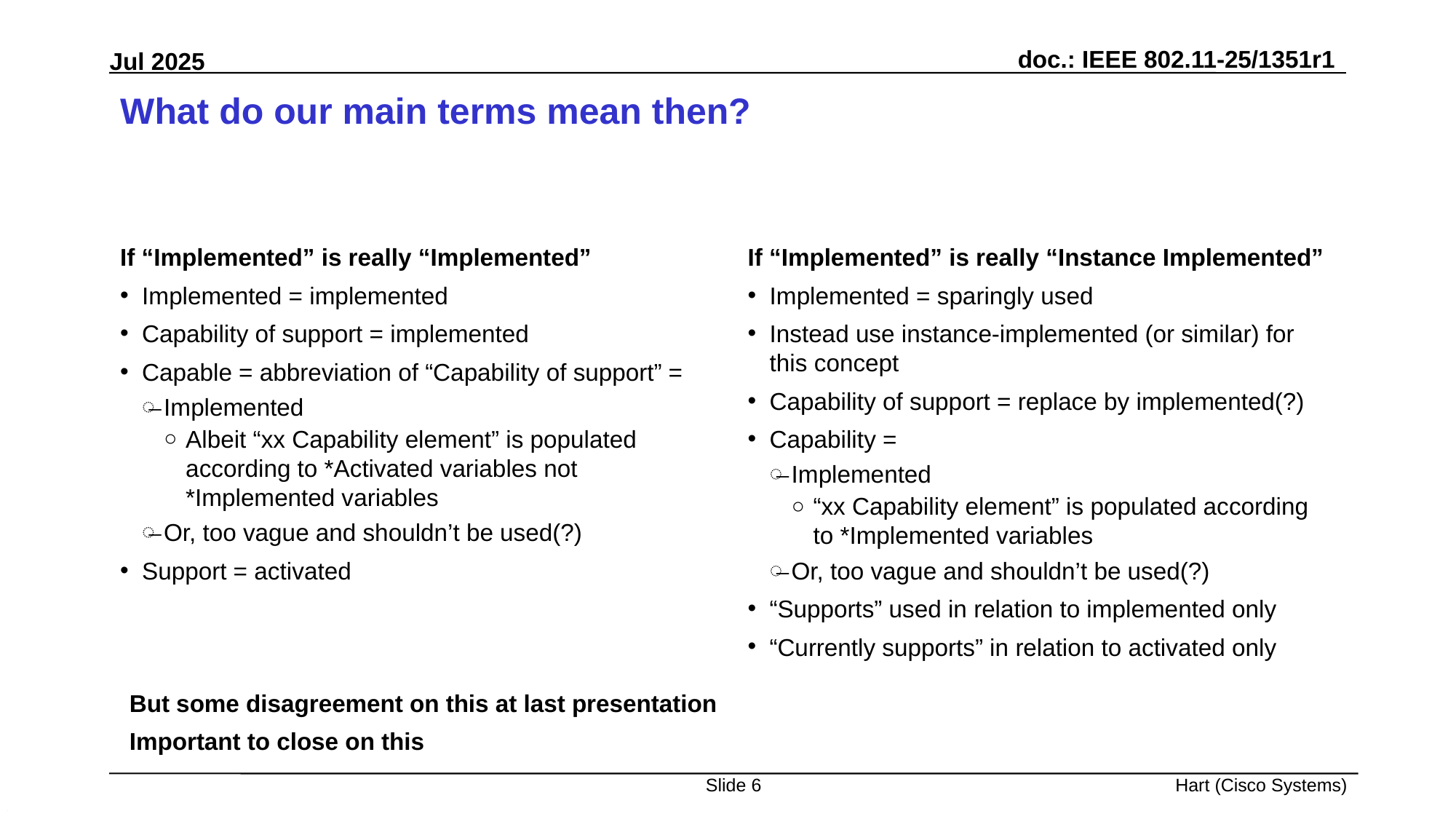

# What do our main terms mean then?
If “Implemented” is really “Instance Implemented”
Implemented = sparingly used
Instead use instance-implemented (or similar) for this concept
Capability of support = replace by implemented(?)
Capability =
Implemented
“xx Capability element” is populated according to *Implemented variables
Or, too vague and shouldn’t be used(?)
“Supports” used in relation to implemented only
“Currently supports” in relation to activated only
If “Implemented” is really “Implemented”
Implemented = implemented
Capability of support = implemented
Capable = abbreviation of “Capability of support” =
Implemented
Albeit “xx Capability element” is populated according to *Activated variables not *Implemented variables
Or, too vague and shouldn’t be used(?)
Support = activated

But some disagreement on this at last presentation
Important to close on this

Slide 6
Hart (Cisco Systems)